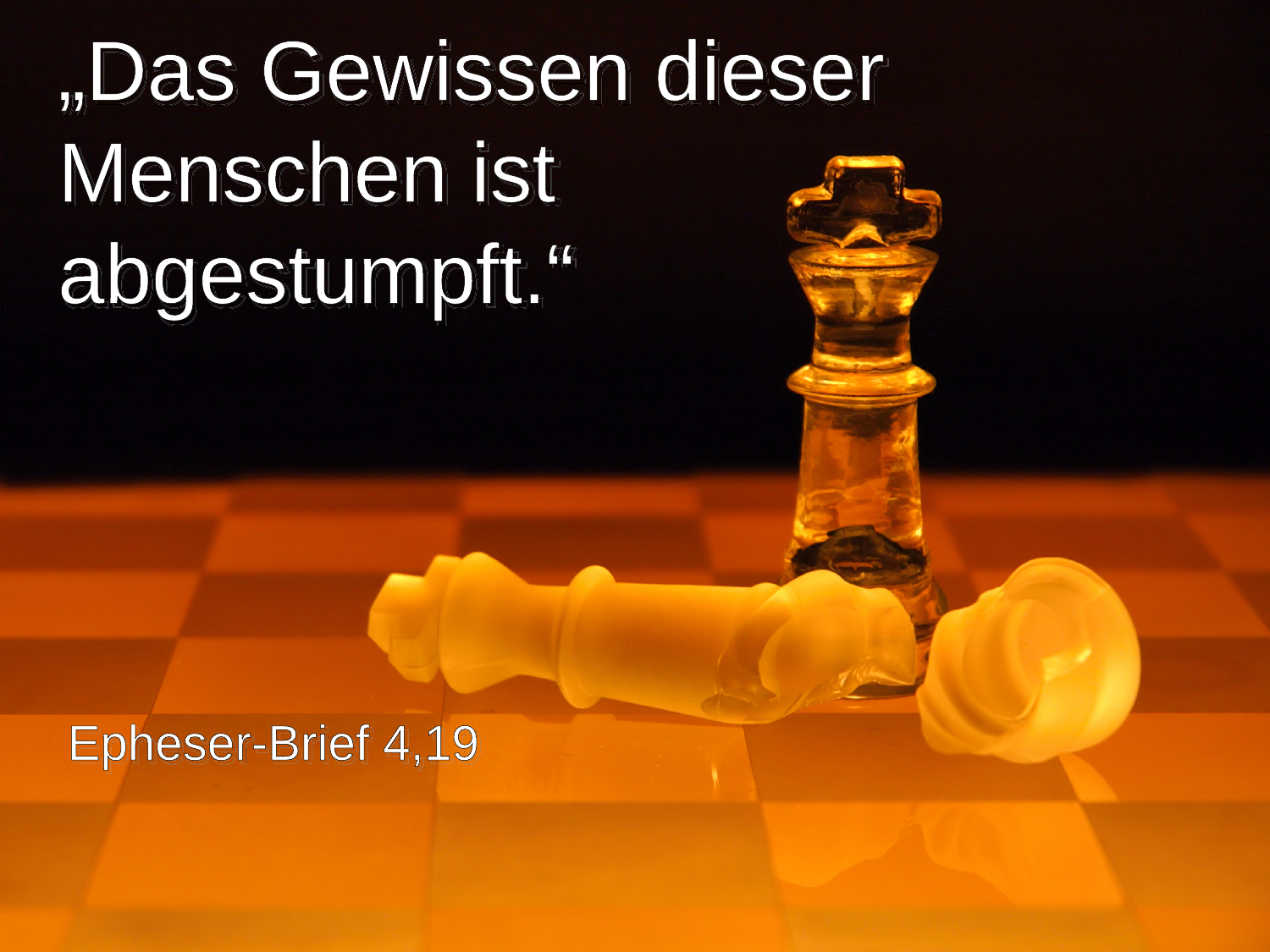

# „Das Gewissen dieser Menschen ist abgestumpft.“
Epheser-Brief 4,19